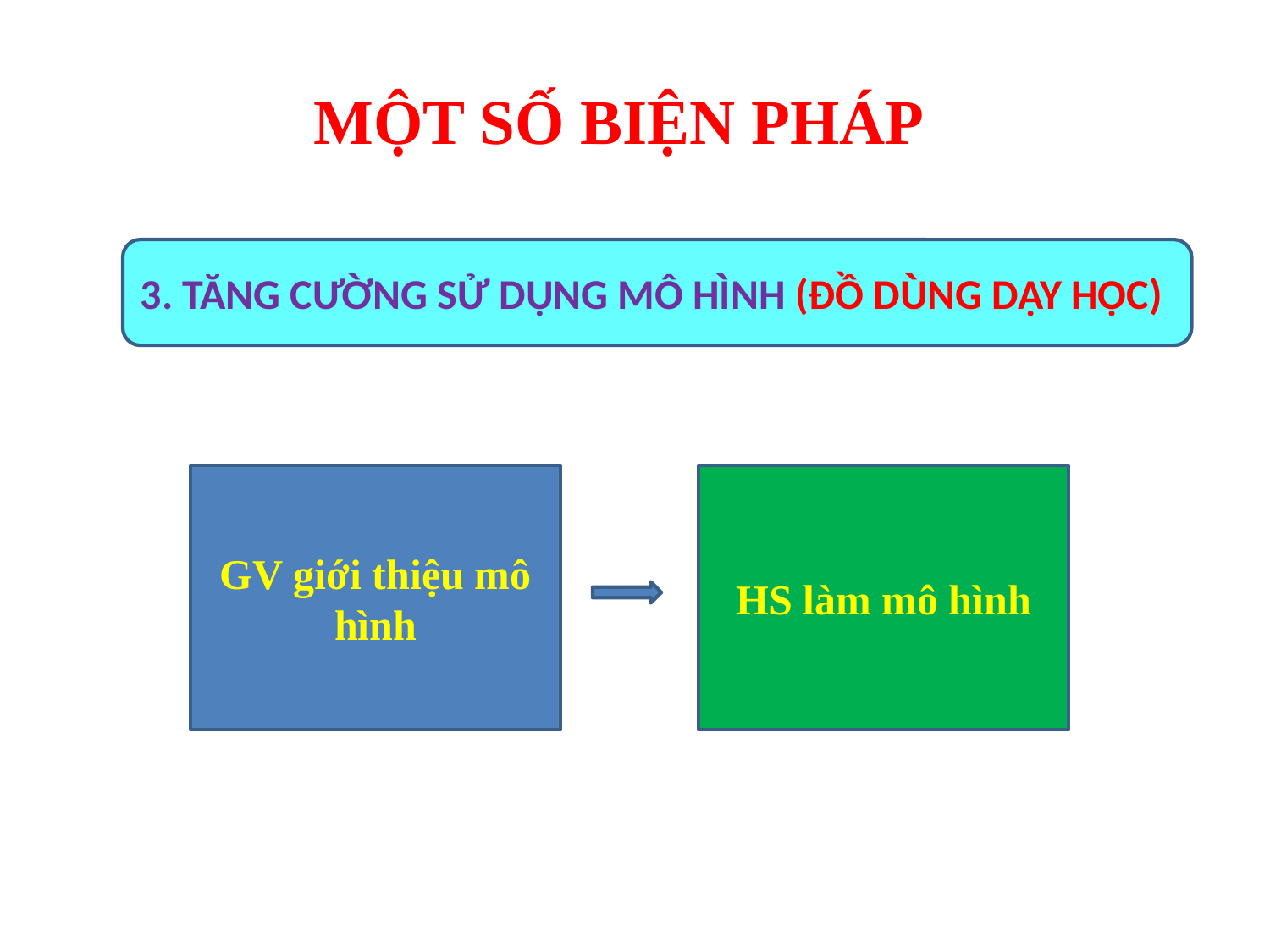

MỘT SỐ BIỆN PHÁP

3. TĂNG CƯỜNG SỬ DỤNG MÔ HÌNH (ĐỒ DÙNG DẠY HỌC)
GV giới thiệu mô hình
HS làm mô hình